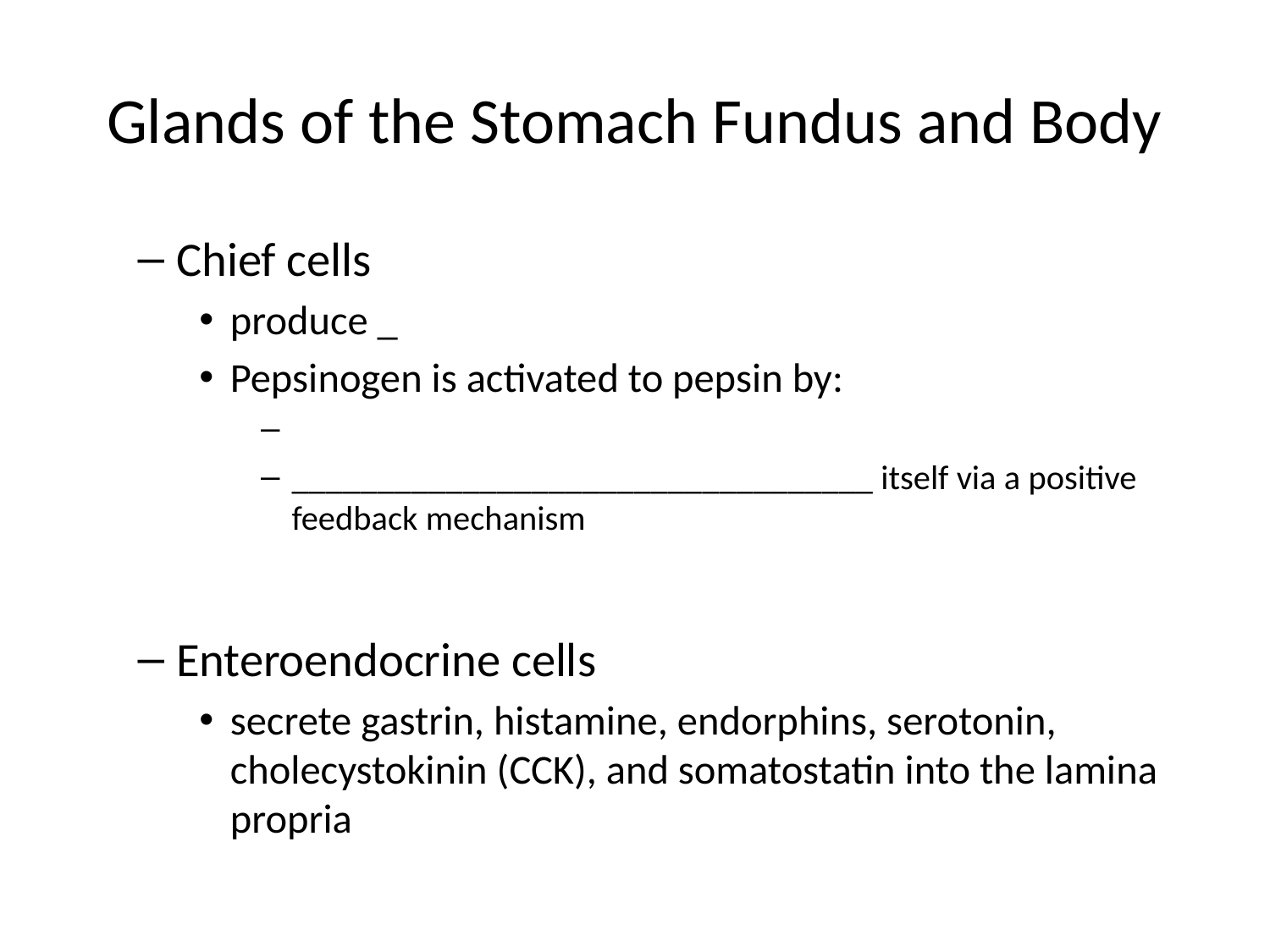

# Glands of the Stomach Fundus and Body
Chief cells
produce _
Pepsinogen is activated to pepsin by:

__________________________________ itself via a positive feedback mechanism

Enteroendocrine cells
secrete gastrin, histamine, endorphins, serotonin, cholecystokinin (CCK), and somatostatin into the lamina propria